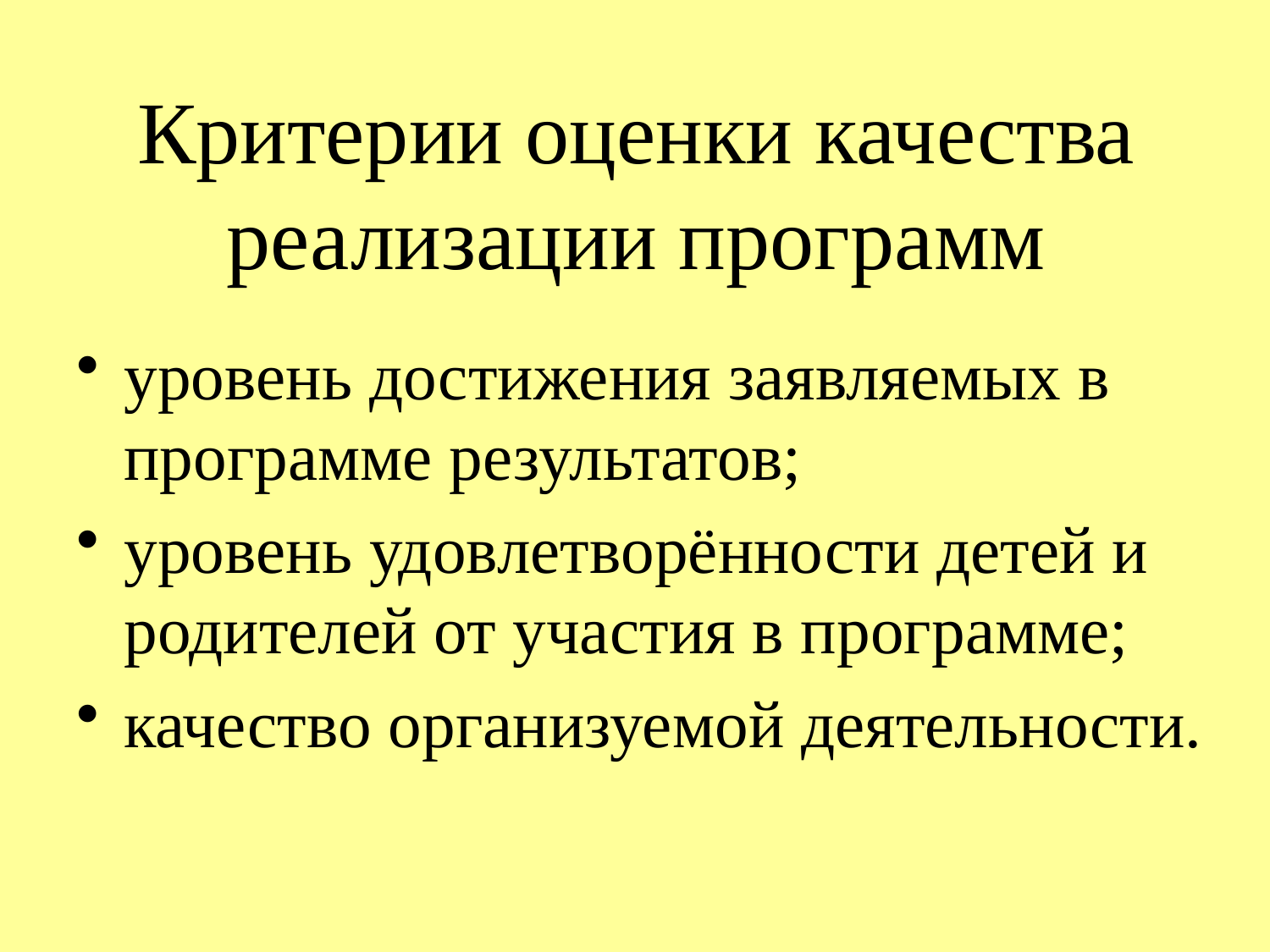

# Критерии оценки качества реализации программ
уровень достижения заявляемых в программе результатов;
уровень удовлетворённости детей и родителей от участия в программе;
качество организуемой деятельности.